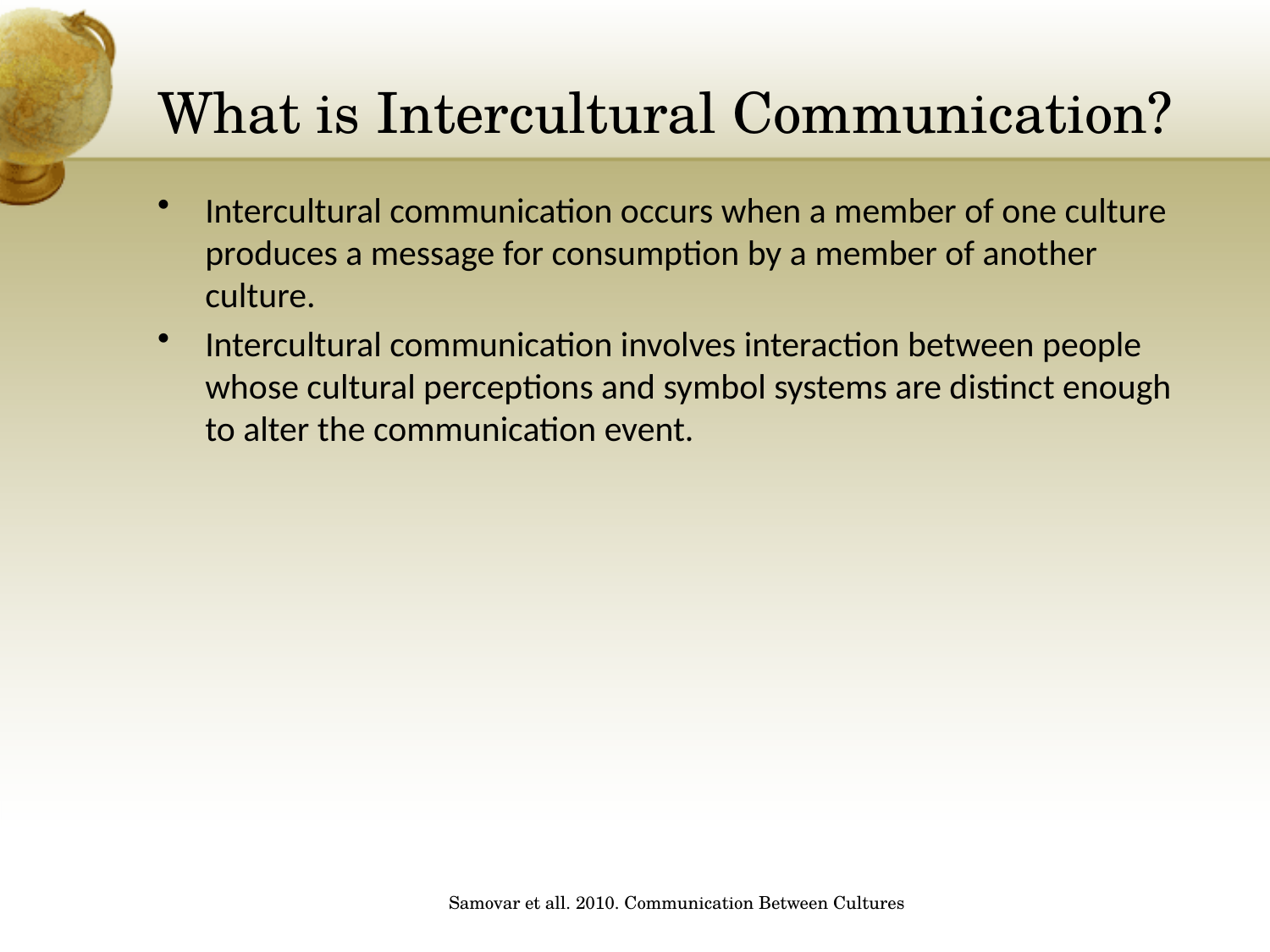

# What is Intercultural Communication?
Intercultural communication occurs when a member of one culture produces a message for consumption by a member of another culture.
Intercultural communication involves interaction between people whose cultural perceptions and symbol systems are distinct enough to alter the communication event.
Samovar et all. 2010. Communication Between Cultures